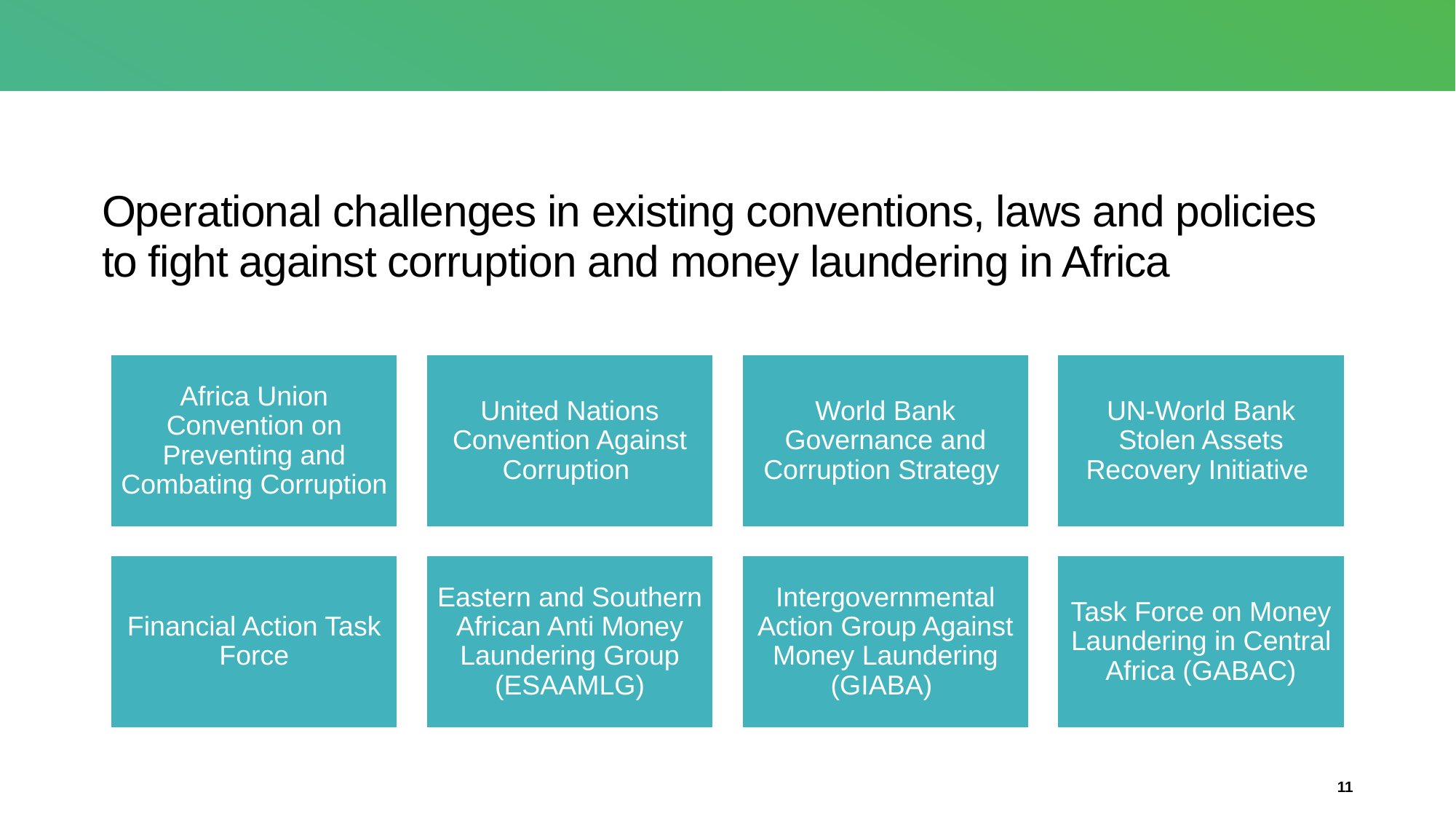

# Operational challenges in existing conventions, laws and policies to fight against corruption and money laundering in Africa
Africa Union Convention on Preventing and Combating Corruption
United Nations Convention Against Corruption
World Bank Governance and Corruption Strategy
UN-World Bank Stolen Assets Recovery Initiative
Financial Action Task Force
Eastern and Southern African Anti Money Laundering Group (ESAAMLG)
Intergovernmental Action Group Against Money Laundering (GIABA)
Task Force on Money Laundering in Central Africa (GABAC)
11